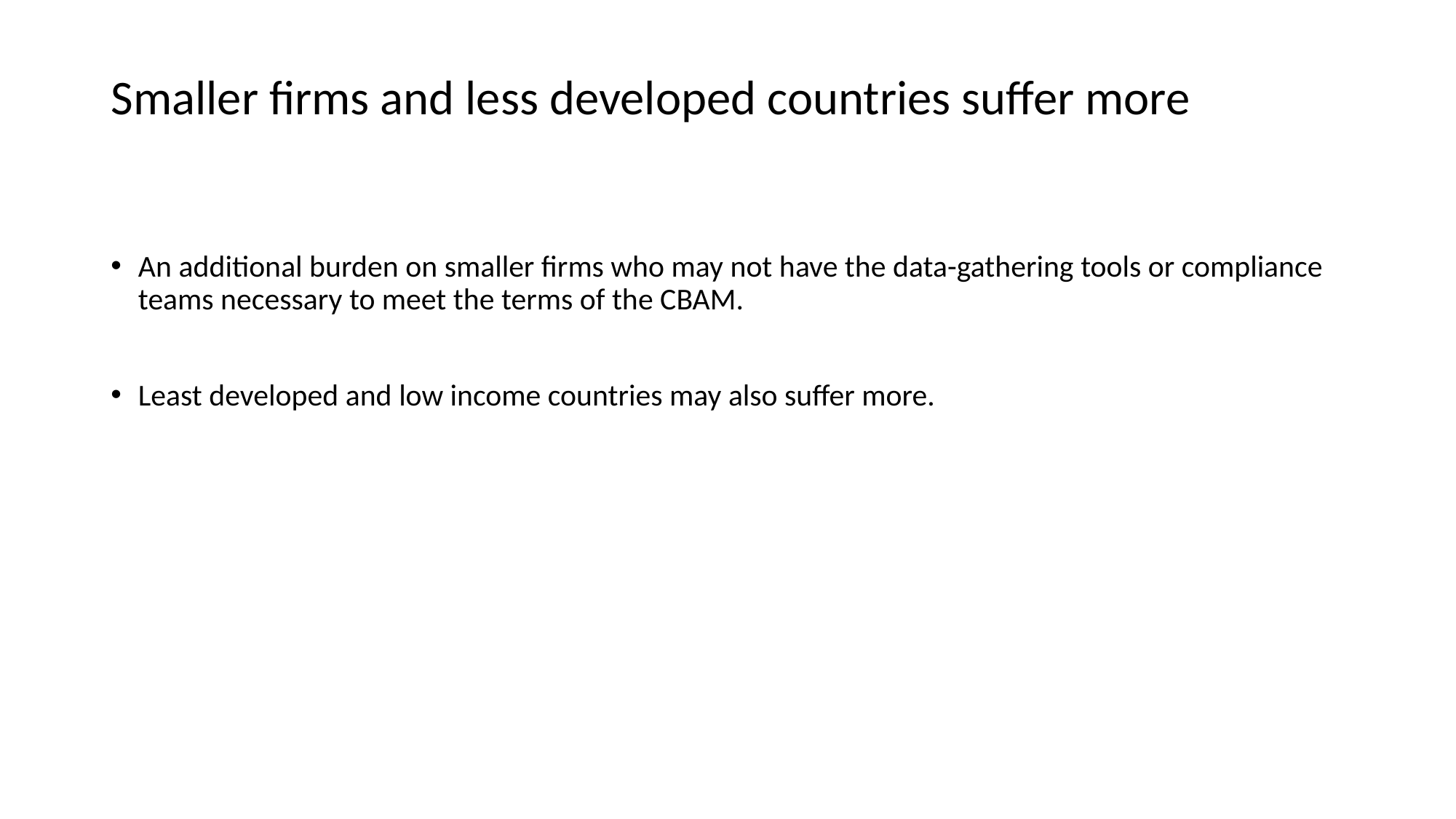

# Smaller firms and less developed countries suffer more

An additional burden on smaller firms who may not have the data-gathering tools or compliance teams necessary to meet the terms of the CBAM.

Least developed and low income countries may also suffer more.